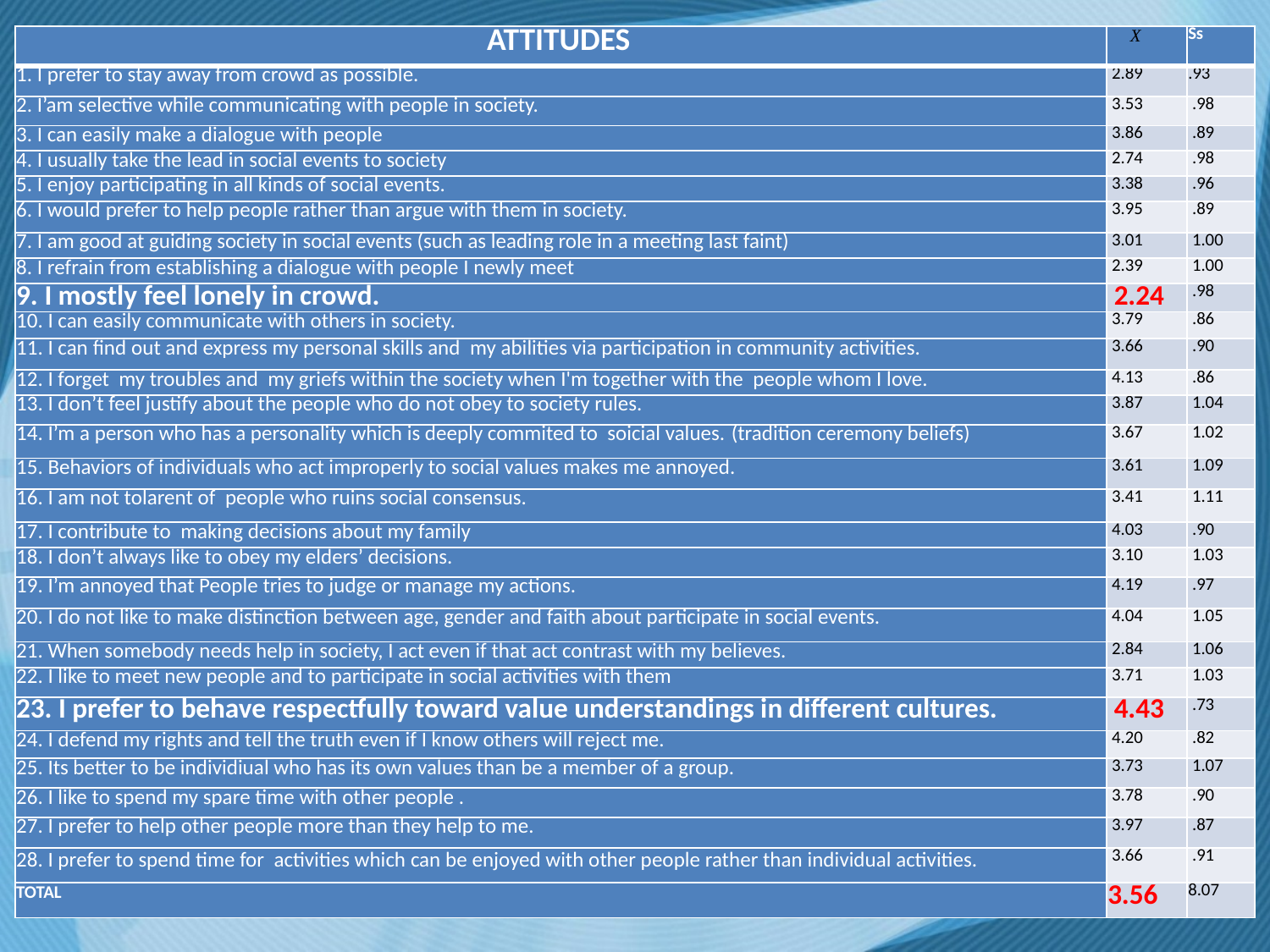

| ATTITUDES | X | Ss |
| --- | --- | --- |
| 1. I prefer to stay away from crowd as possible. | 2.89 | .93 |
| 2. I’am selective while communicating with people in society. | 3.53 | .98 |
| 3. I can easily make a dialogue with people | 3.86 | .89 |
| 4. I usually take the lead in social events to society | 2.74 | .98 |
| 5. I enjoy participating in all kinds of social events. | 3.38 | .96 |
| 6. I would prefer to help people rather than argue with them in society. | 3.95 | .89 |
| 7. I am good at guiding society in social events (such as leading role in a meeting last faint) | 3.01 | 1.00 |
| 8. I refrain from establishing a dialogue with people I newly meet | 2.39 | 1.00 |
| 9. I mostly feel lonely in crowd. | 2.24 | .98 |
| 10. I can easily communicate with others in society. | 3.79 | .86 |
| 11. I can find out and express my personal skills and my abilities via participation in community activities. | 3.66 | .90 |
| 12. I forget my troubles and my griefs within the society when I'm together with the people whom I love. | 4.13 | .86 |
| 13. I don’t feel justify about the people who do not obey to society rules. | 3.87 | 1.04 |
| 14. I’m a person who has a personality which is deeply commited to soicial values. ​​(tradition ceremony beliefs) | 3.67 | 1.02 |
| 15. Behaviors of individuals who act improperly to social values makes me annoyed. | 3.61 | 1.09 |
| 16. I am not tolarent of people who ruins social consensus. | 3.41 | 1.11 |
| 17. I contribute to making decisions about my family | 4.03 | .90 |
| 18. I don’t always like to obey my elders’ decisions. | 3.10 | 1.03 |
| 19. I’m annoyed that People tries to judge or manage my actions. | 4.19 | .97 |
| 20. I do not like to make distinction between age, gender and faith about participate in social events. | 4.04 | 1.05 |
| 21. When somebody needs help in society, I act even if that act contrast with my believes. | 2.84 | 1.06 |
| 22. I like to meet new people and to participate in social activities with them | 3.71 | 1.03 |
| 23. I prefer to behave respectfully toward value understandings in different cultures. | 4.43 | .73 |
| 24. I defend my rights and tell the truth even if I know others will reject me. | 4.20 | .82 |
| 25. Its better to be individiual who has its own values than be a member of a group. | 3.73 | 1.07 |
| 26. I like to spend my spare time with other people . | 3.78 | .90 |
| 27. I prefer to help other people more than they help to me. | 3.97 | .87 |
| 28. I prefer to spend time for activities which can be enjoyed with other people rather than individual activities. | 3.66 | .91 |
| TOTAL | 3.56 | 8.07 |